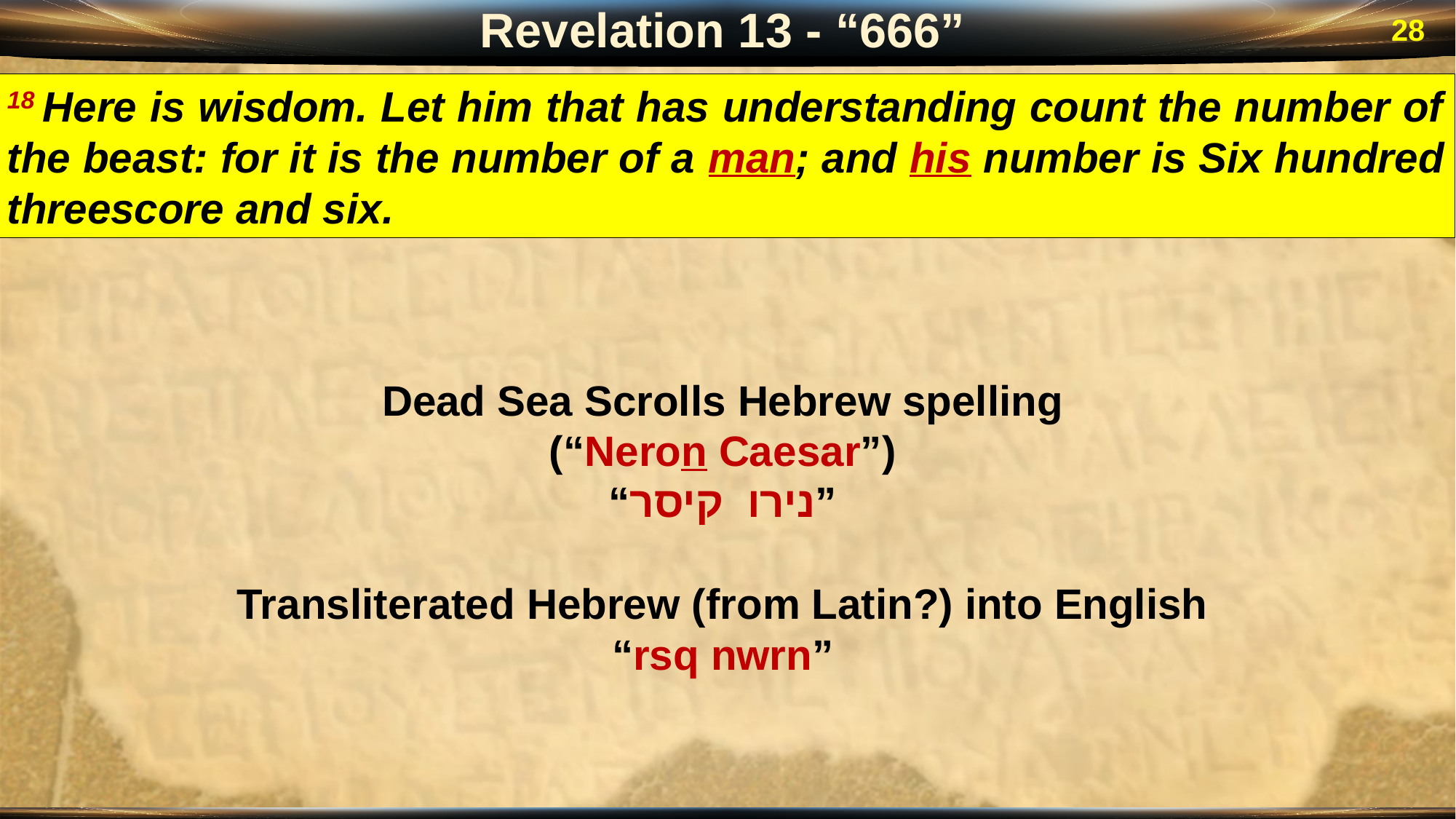

Revelation 13 - “666”

28
18 Here is wisdom. Let him that has understanding count the number of the beast: for it is the number of a man; and his number is Six hundred threescore and six.
Dead Sea Scrolls Hebrew spelling
(“Neron Caesar”)
“נירו  קיסר”

Transliterated Hebrew (from Latin?) into English
“rsq nwrn”